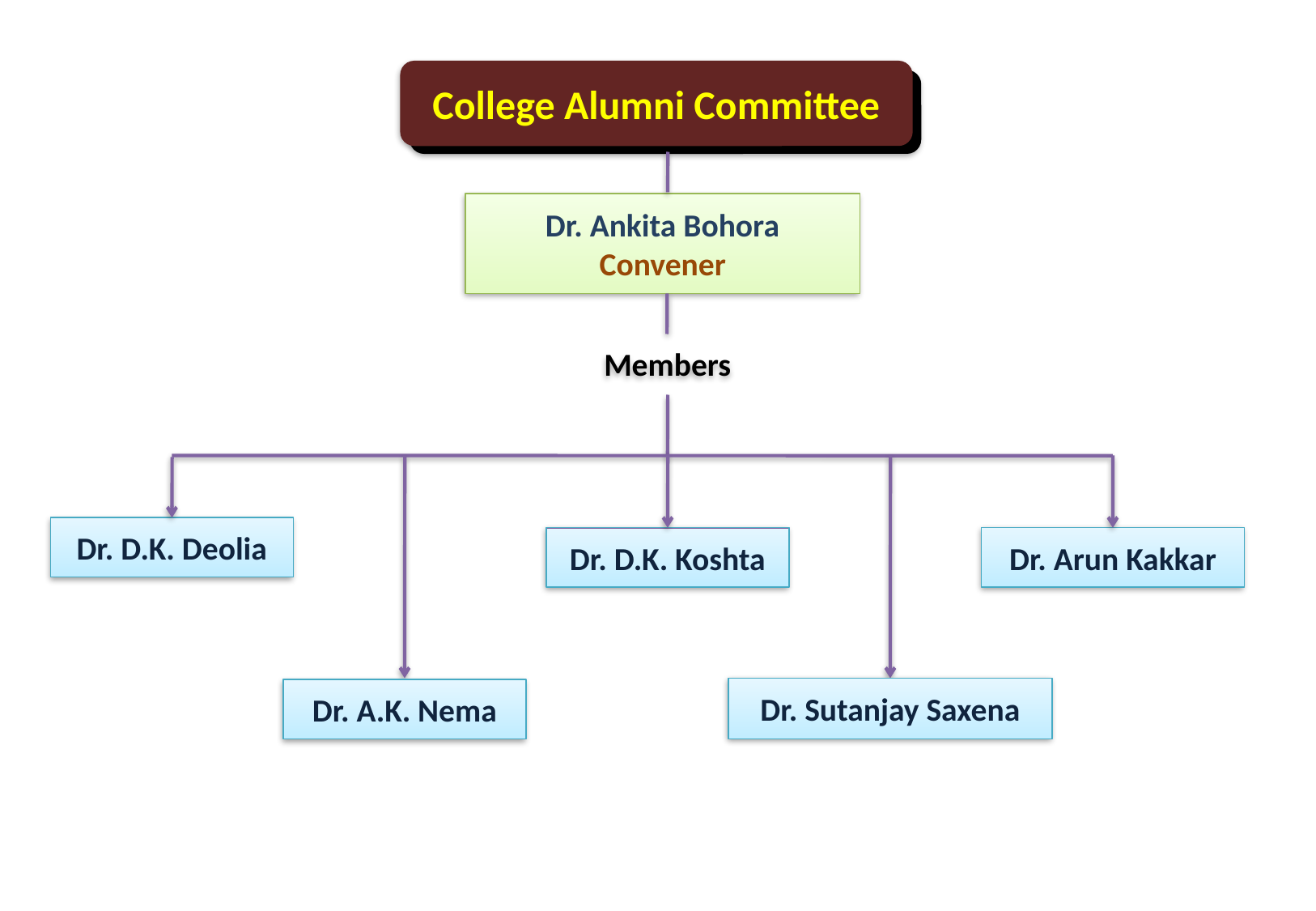

College Alumni Committee

Dr. Ankita Bohora
Convener
Members
Dr. D.K. Deolia
Dr. D.K. Koshta
Dr. Arun Kakkar
Dr. Sutanjay Saxena
Dr. A.K. Nema